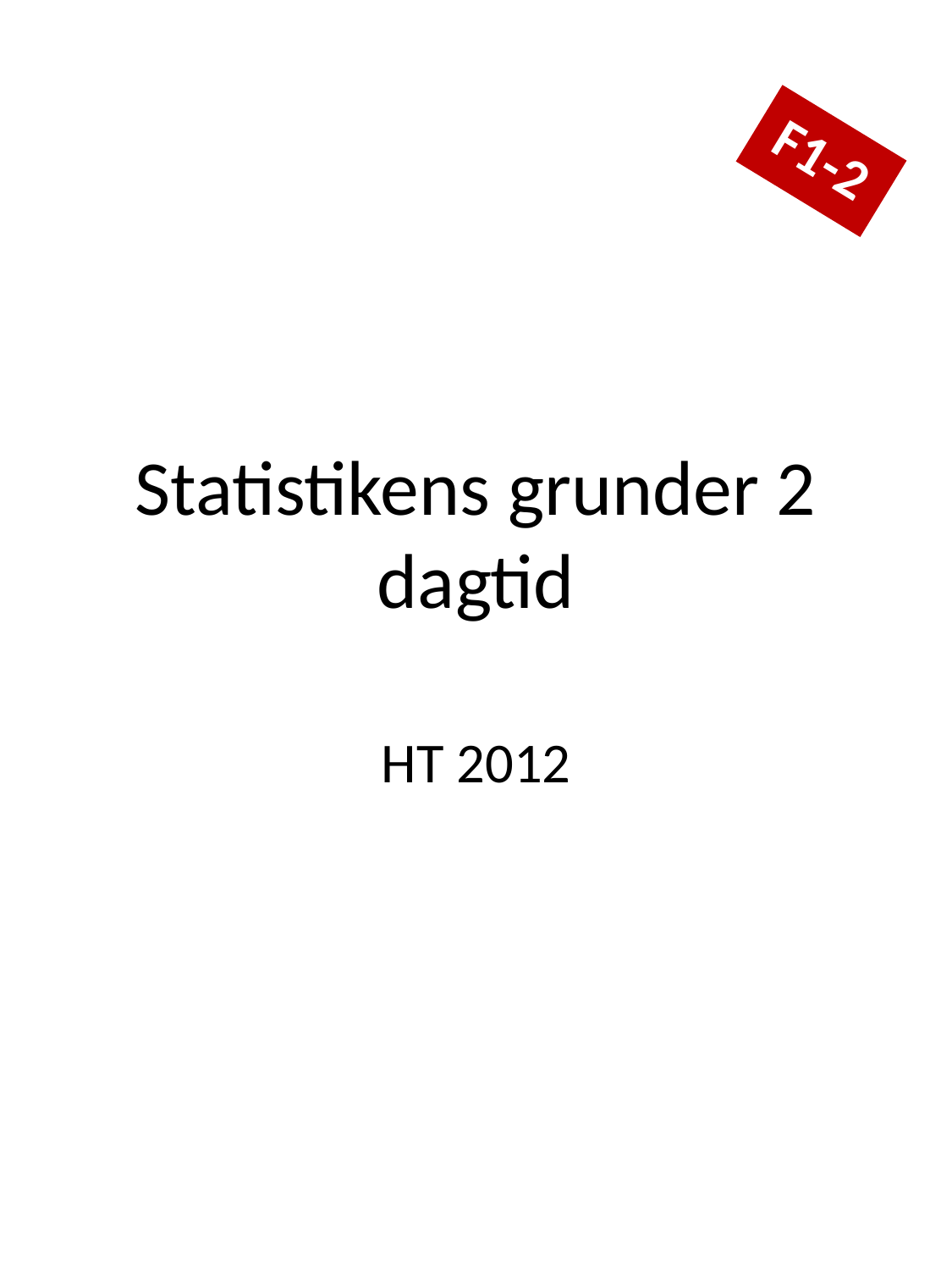

F1-2
# Statistikens grunder 2 dagtid
HT 2012